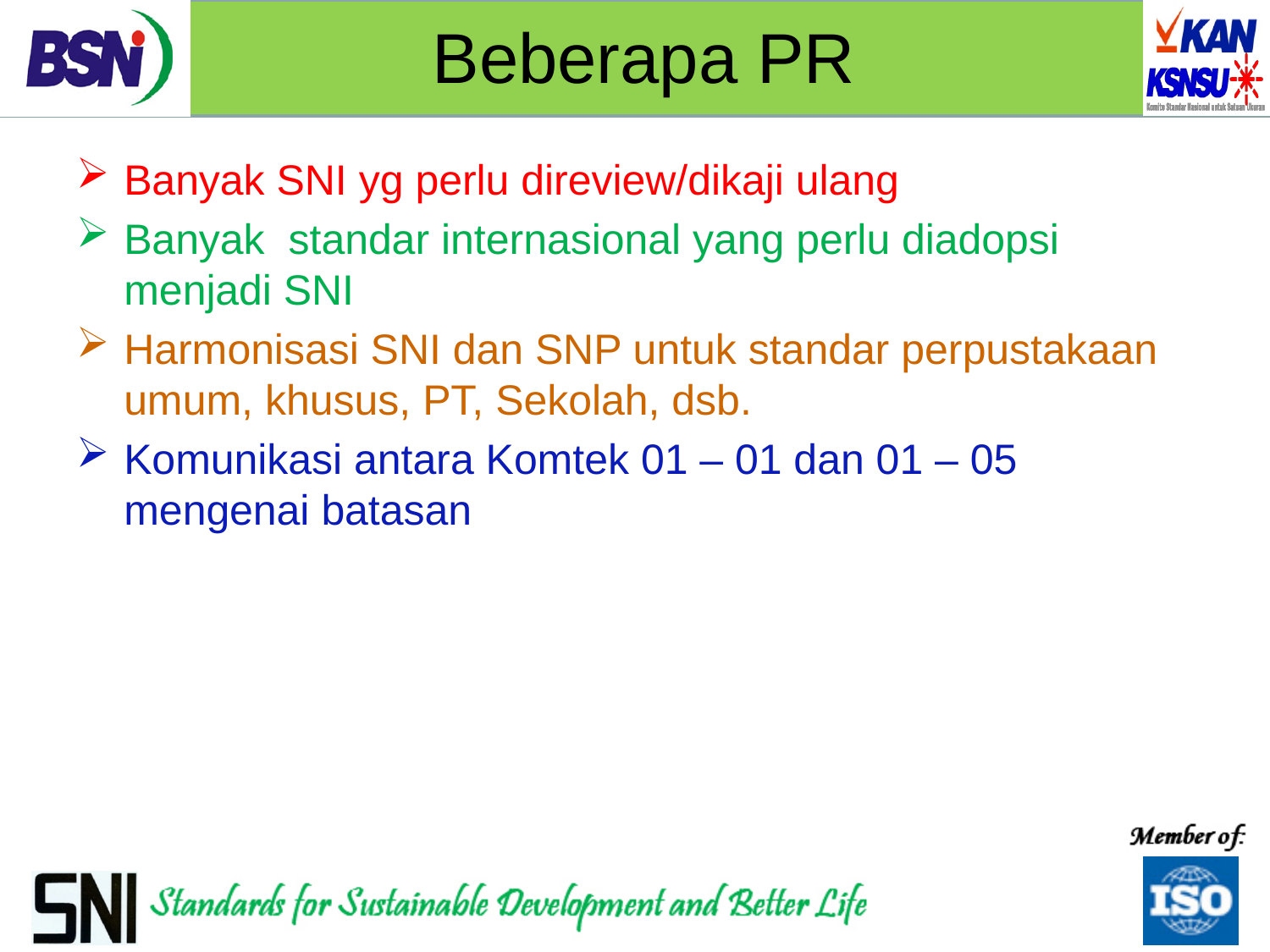

# Beberapa PR
Banyak SNI yg perlu direview/dikaji ulang
Banyak  standar internasional yang perlu diadopsi menjadi SNI
Harmonisasi SNI dan SNP untuk standar perpustakaan umum, khusus, PT, Sekolah, dsb.
Komunikasi antara Komtek 01 – 01 dan 01 – 05 mengenai batasan